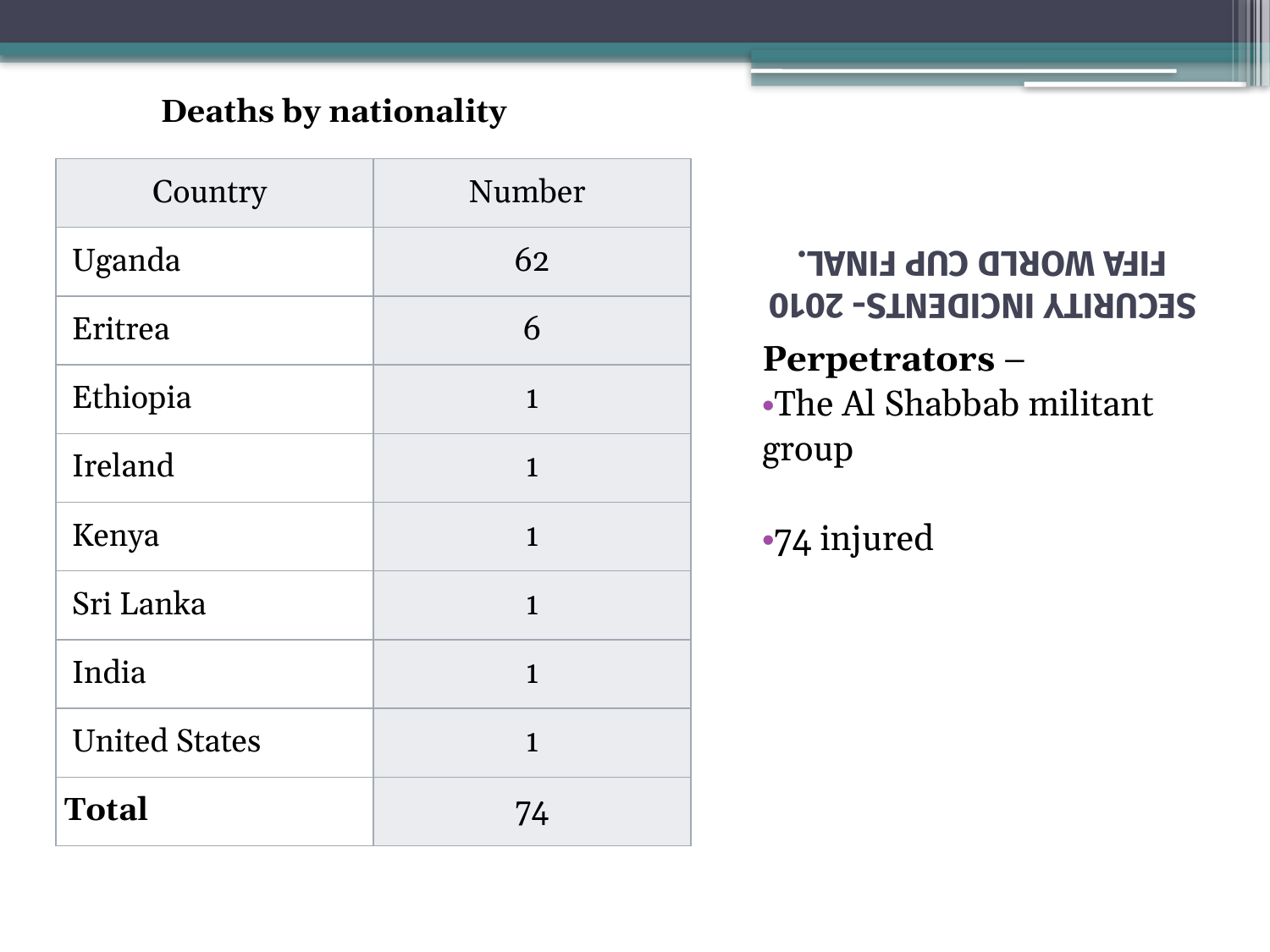

# SECURITY INCIDENTS- 2010 FIFA WORLD CUP FINAL.
Deaths by nationality
| Country | Number |
| --- | --- |
| Uganda | 62 |
| Eritrea | 6 |
| Ethiopia | 1 |
| Ireland | 1 |
| Kenya | 1 |
| Sri Lanka | 1 |
| India | 1 |
| United States | 1 |
| Total | 74 |
Perpetrators –
The Al Shabbab militant group

74 injured